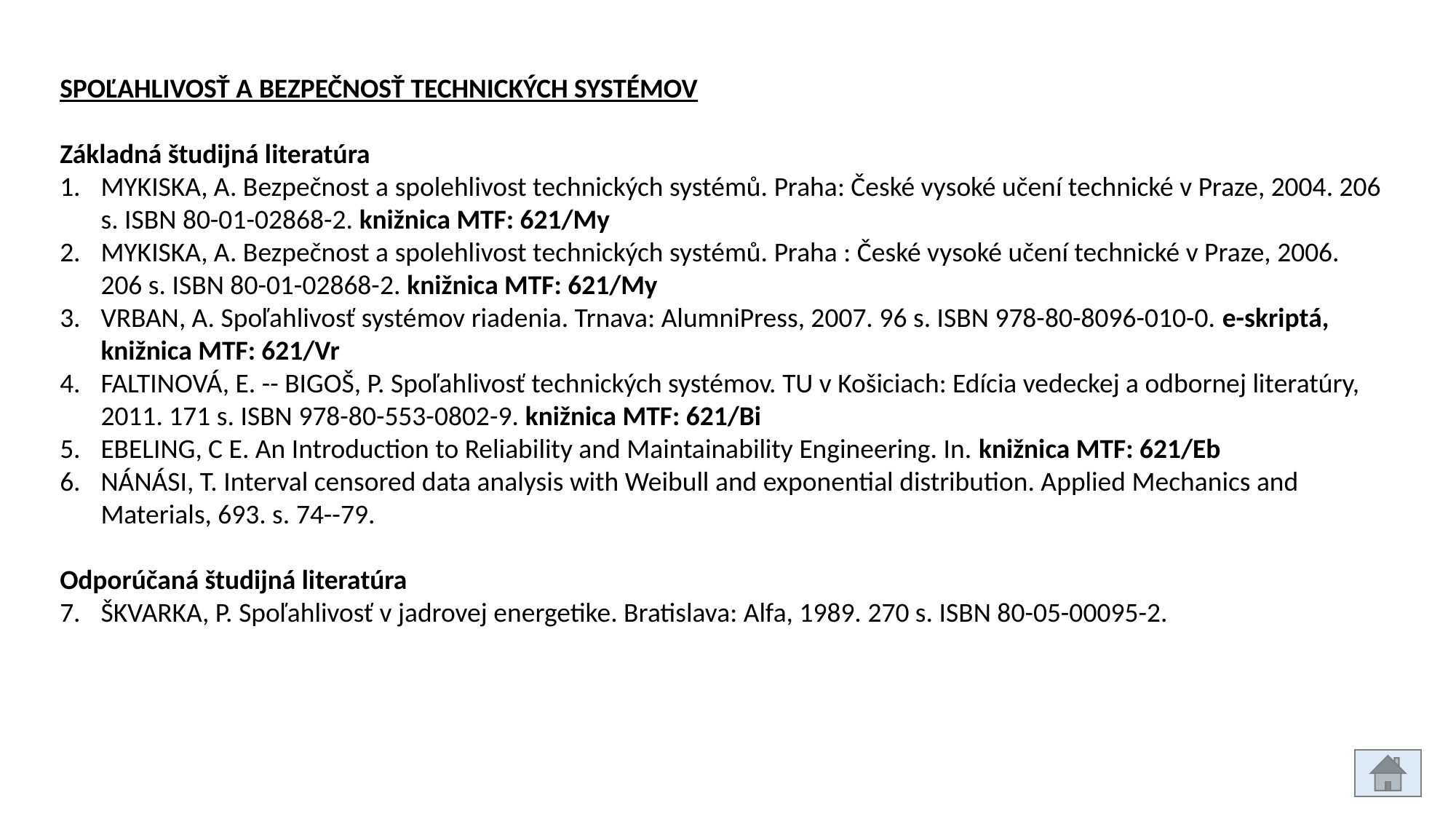

SPOĽAHLIVOSŤ A BEZPEČNOSŤ TECHNICKÝCH SYSTÉMOV

Základná študijná literatúra
MYKISKA, A. Bezpečnost a spolehlivost technických systémů. Praha: České vysoké učení technické v Praze, 2004. 206 s. ISBN 80-01-02868-2. knižnica MTF: 621/My
MYKISKA, A. Bezpečnost a spolehlivost technických systémů. Praha : České vysoké učení technické v Praze, 2006. 206 s. ISBN 80-01-02868-2. knižnica MTF: 621/My
VRBAN, A. Spoľahlivosť systémov riadenia. Trnava: AlumniPress, 2007. 96 s. ISBN 978-80-8096-010-0. e-skriptá, knižnica MTF: 621/Vr
FALTINOVÁ, E. -- BIGOŠ, P. Spoľahlivosť technických systémov. TU v Košiciach: Edícia vedeckej a odbornej literatúry, 2011. 171 s. ISBN 978-80-553-0802-9. knižnica MTF: 621/Bi
EBELING, C E. An Introduction to Reliability and Maintainability Engineering. In. knižnica MTF: 621/Eb
NÁNÁSI, T. Interval censored data analysis with Weibull and exponential distribution. Applied Mechanics and Materials, 693. s. 74--79.

Odporúčaná študijná literatúra
ŠKVARKA, P. Spoľahlivosť v jadrovej energetike. Bratislava: Alfa, 1989. 270 s. ISBN 80-05-00095-2.